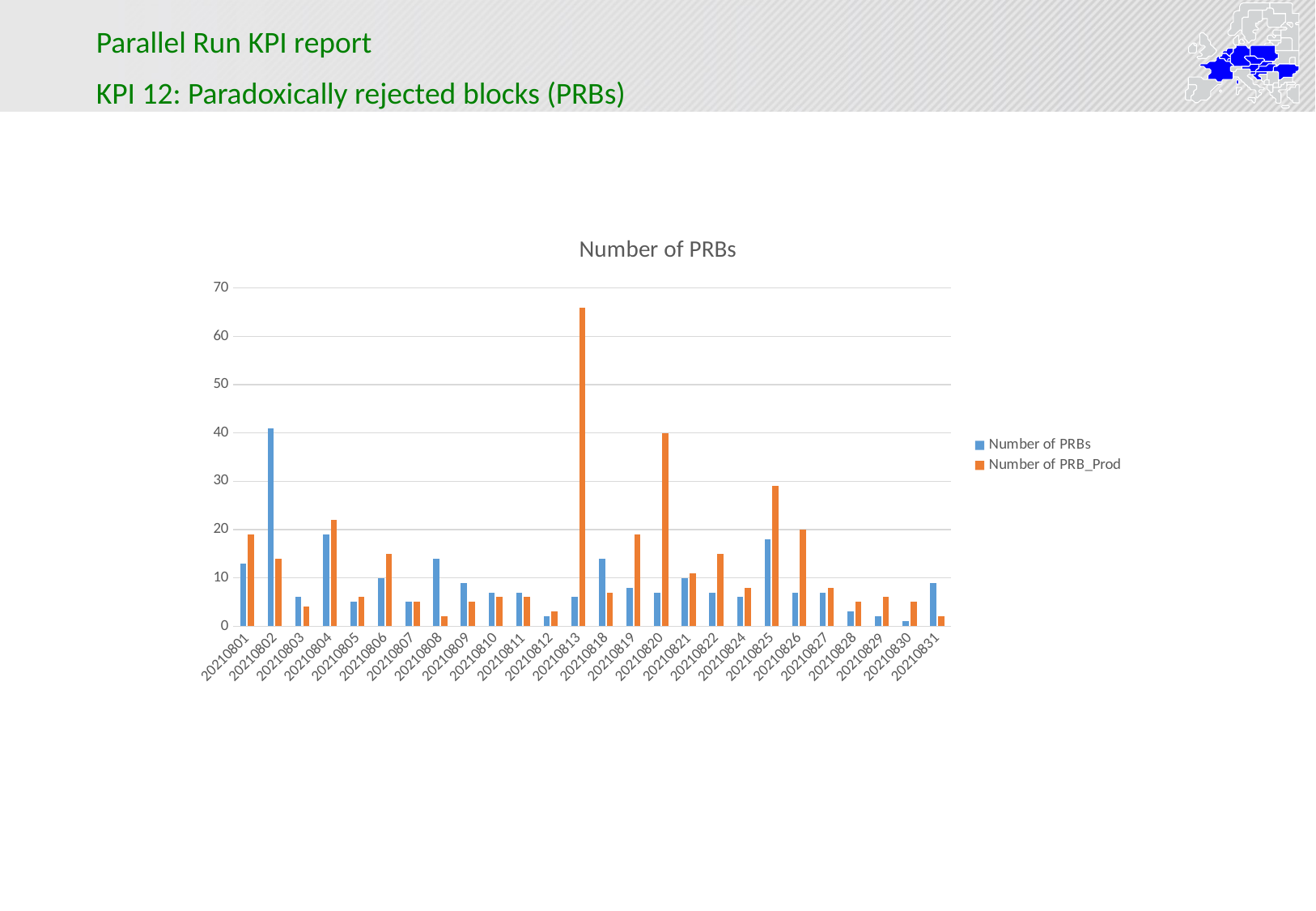

Parallel Run KPI report
KPI 12: Paradoxically rejected blocks (PRBs)

### Chart: Number of PRBs

| Category | Number of PRBs | Number of PRB_Prod |
|---|---|---|
| 20210801 | 13.0 | 19.0 |
| 20210802 | 41.0 | 14.0 |
| 20210803 | 6.0 | 4.0 |
| 20210804 | 19.0 | 22.0 |
| 20210805 | 5.0 | 6.0 |
| 20210806 | 10.0 | 15.0 |
| 20210807 | 5.0 | 5.0 |
| 20210808 | 14.0 | 2.0 |
| 20210809 | 9.0 | 5.0 |
| 20210810 | 7.0 | 6.0 |
| 20210811 | 7.0 | 6.0 |
| 20210812 | 2.0 | 3.0 |
| 20210813 | 6.0 | 66.0 |
| 20210818 | 14.0 | 7.0 |
| 20210819 | 8.0 | 19.0 |
| 20210820 | 7.0 | 40.0 |
| 20210821 | 10.0 | 11.0 |
| 20210822 | 7.0 | 15.0 |
| 20210824 | 6.0 | 8.0 |
| 20210825 | 18.0 | 29.0 |
| 20210826 | 7.0 | 20.0 |
| 20210827 | 7.0 | 8.0 |
| 20210828 | 3.0 | 5.0 |
| 20210829 | 2.0 | 6.0 |
| 20210830 | 1.0 | 5.0 |
| 20210831 | 9.0 | 2.0 |